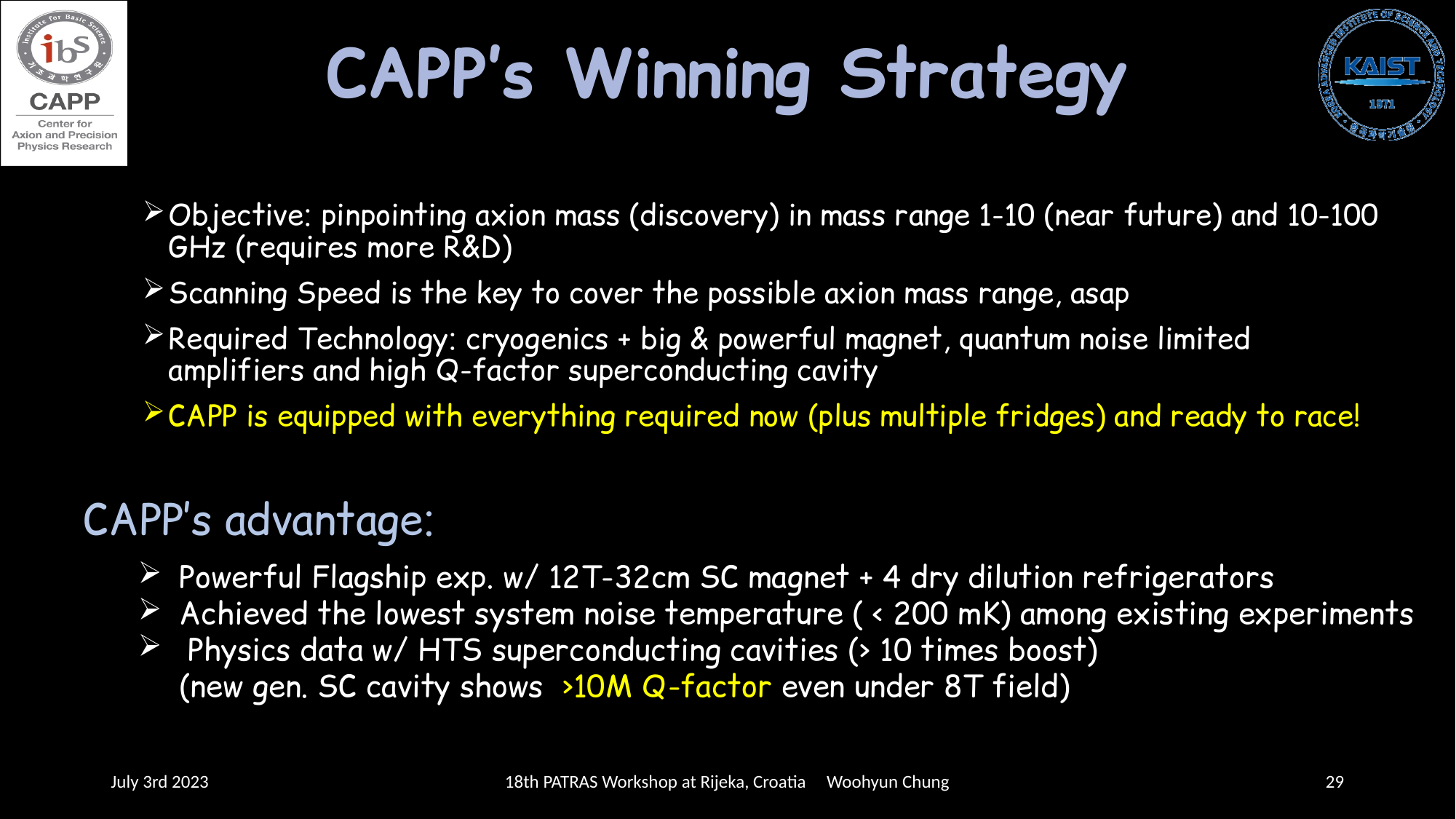

# CAPP’s Winning Strategy
Objective: pinpointing axion mass (discovery) in mass range 1-10 (near future) and 10-100 GHz (requires more R&D)
Scanning Speed is the key to cover the possible axion mass range, asap
Required Technology: cryogenics + big & powerful magnet, quantum noise limited amplifiers and high Q-factor superconducting cavity
CAPP is equipped with everything required now (plus multiple fridges) and ready to race!

CAPP’s advantage:

Powerful Flagship exp. w/ 12T-32cm SC magnet + 4 dry dilution refrigerators
Achieved the lowest system noise temperature ( < 200 mK) among existing experiments
 Physics data w/ HTS superconducting cavities (> 10 times boost)                                  (new gen. SC cavity shows  >10M Q-factor even under 8T field)
July 3rd 2023
18th PATRAS Workshop at Rijeka, Croatia     Woohyun Chung
29